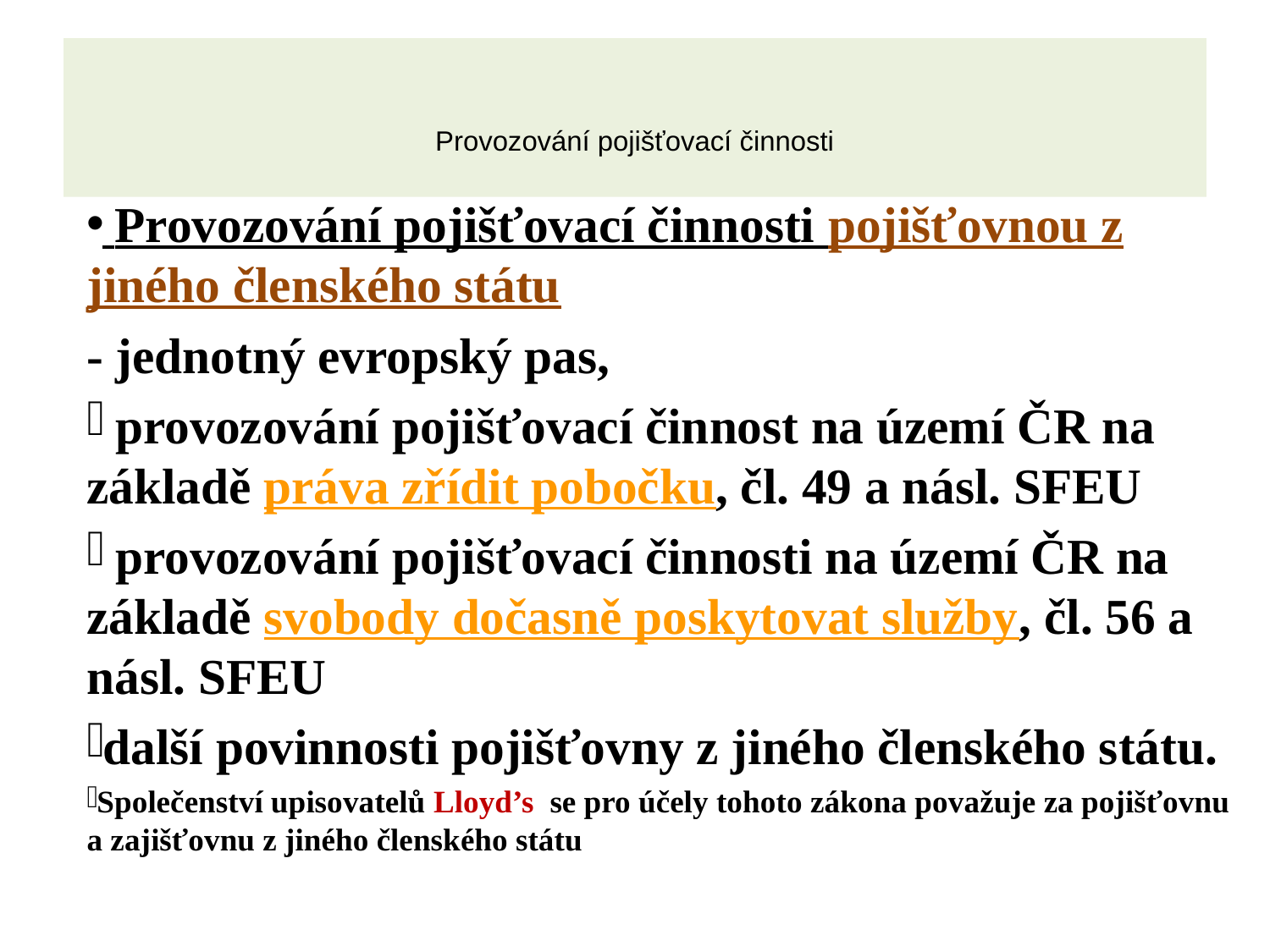

# Provozování pojišťovací činnosti
 Provozování pojišťovací činnosti pojišťovnou z jiného členského státu
- jednotný evropský pas,
 provozování pojišťovací činnost na území ČR na základě práva zřídit pobočku, čl. 49 a násl. SFEU
 provozování pojišťovací činnosti na území ČR na základě svobody dočasně poskytovat služby, čl. 56 a násl. SFEU
další povinnosti pojišťovny z jiného členského státu.
Společenství upisovatelů Lloyd’s  se pro účely tohoto zákona považuje za pojišťovnu a zajišťovnu z jiného členského státu